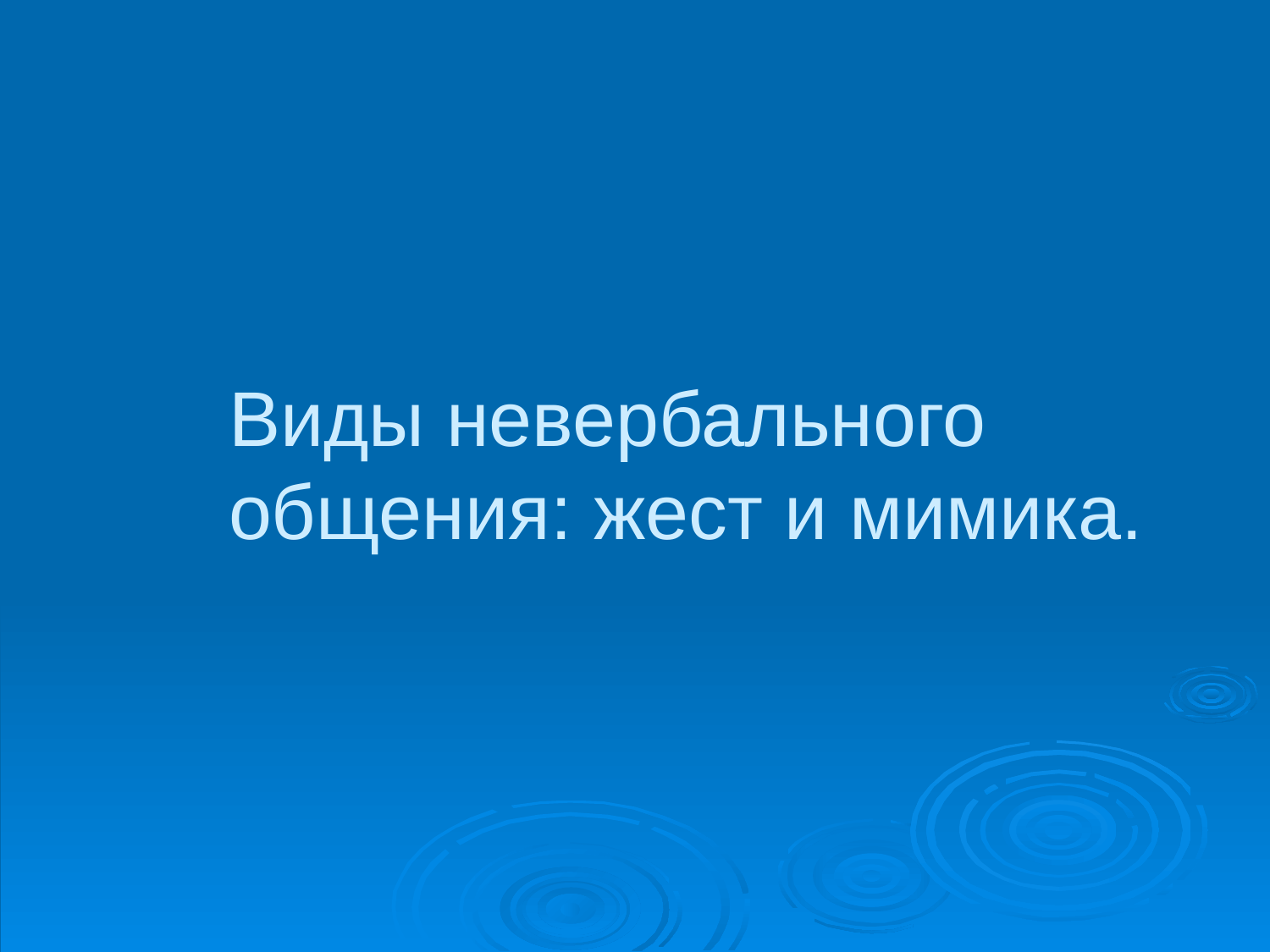

# Виды невербального общения: жест и мимика.